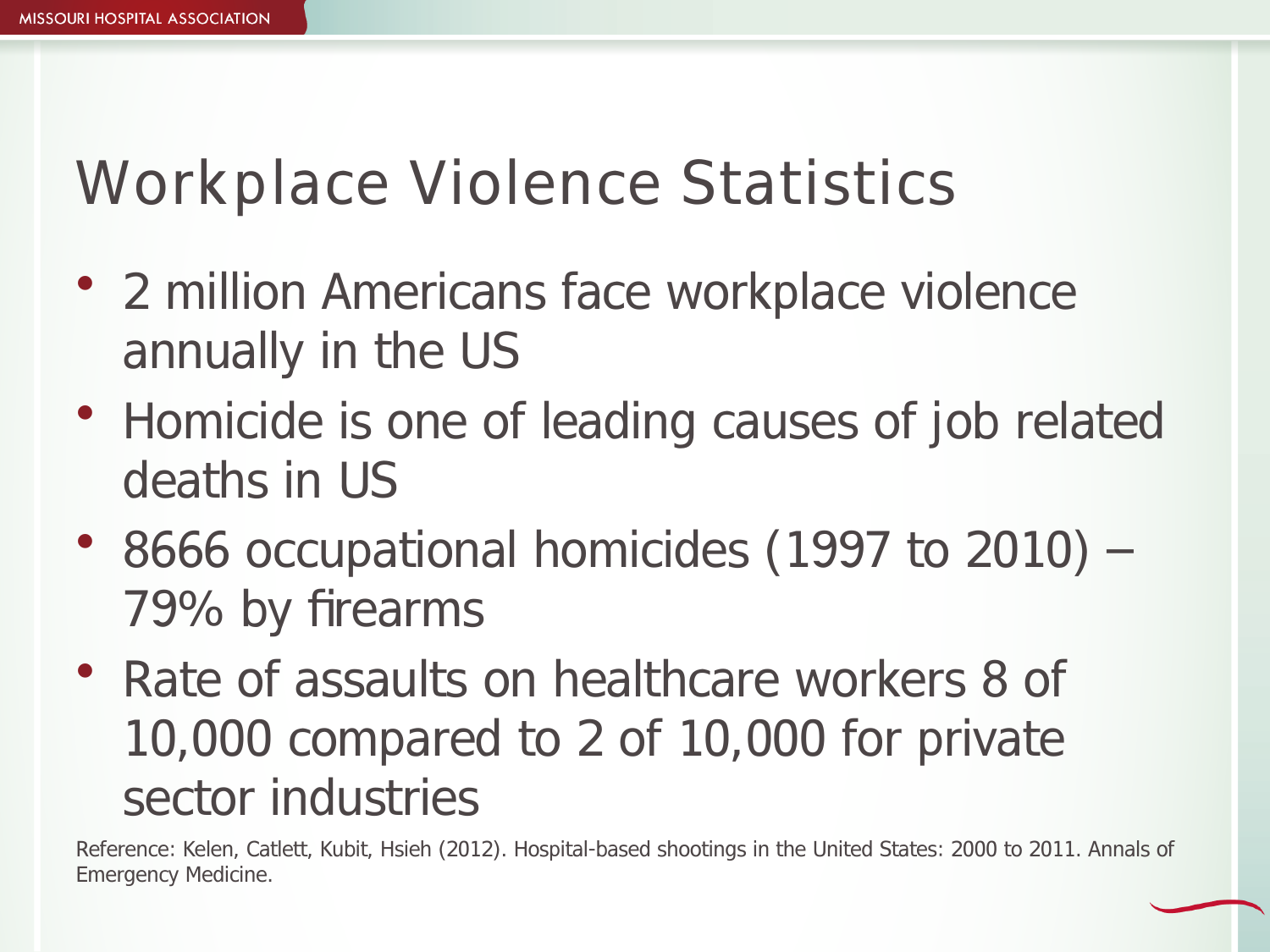

# Workplace Violence Statistics
2 million Americans face workplace violence annually in the US
Homicide is one of leading causes of job related deaths in US
8666 occupational homicides (1997 to 2010) – 79% by firearms
Rate of assaults on healthcare workers 8 of 10,000 compared to 2 of 10,000 for private sector industries
Reference: Kelen, Catlett, Kubit, Hsieh (2012). Hospital-based shootings in the United States: 2000 to 2011. Annals of Emergency Medicine.